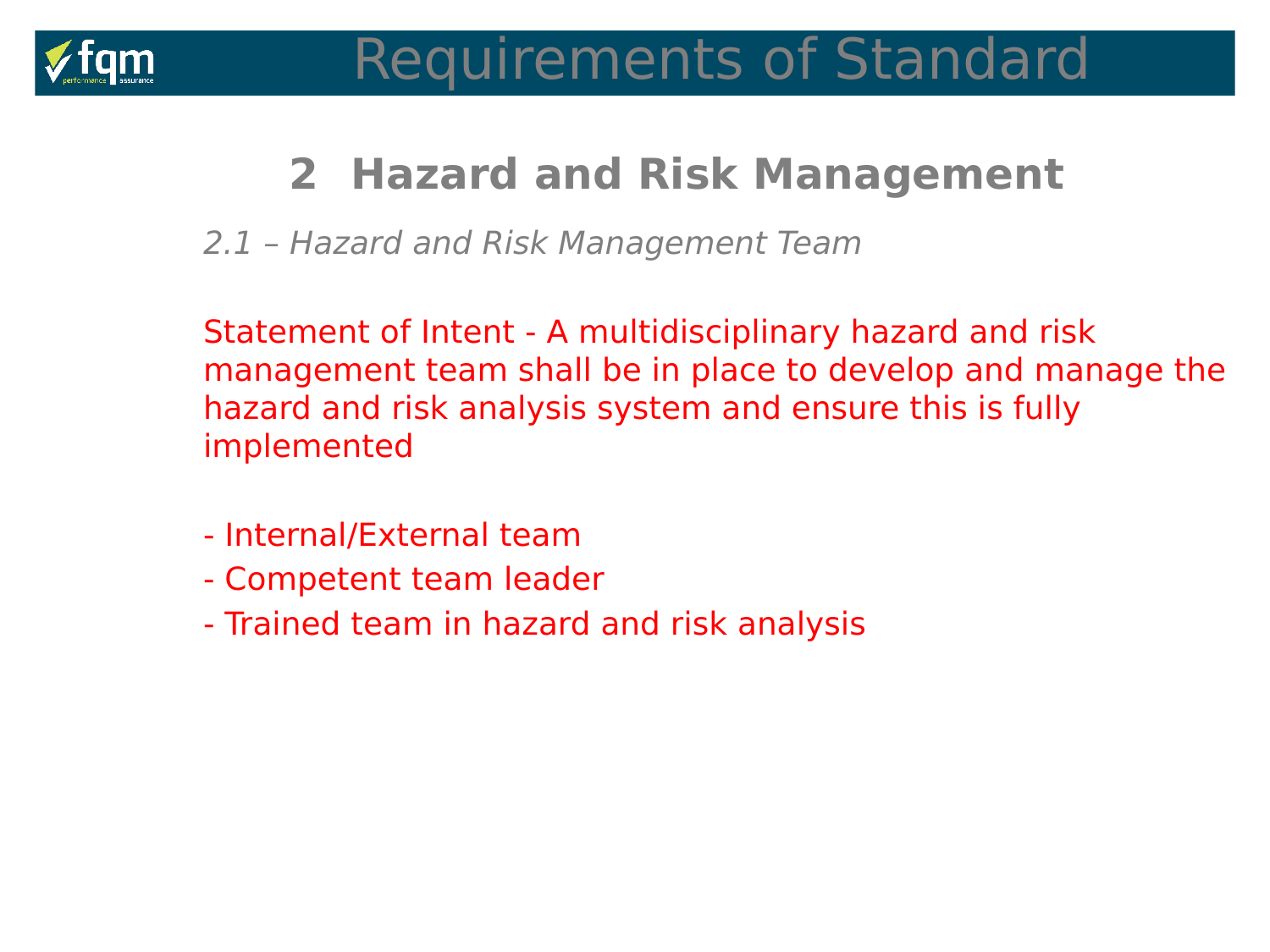

Requirements of Standard
2	Hazard and Risk Management
2.1 – Hazard and Risk Management Team

Statement of Intent - A multidisciplinary hazard and risk management team shall be in place to develop and manage the hazard and risk analysis system and ensure this is fully implemented

- Internal/External team
- Competent team leader
- Trained team in hazard and risk analysis